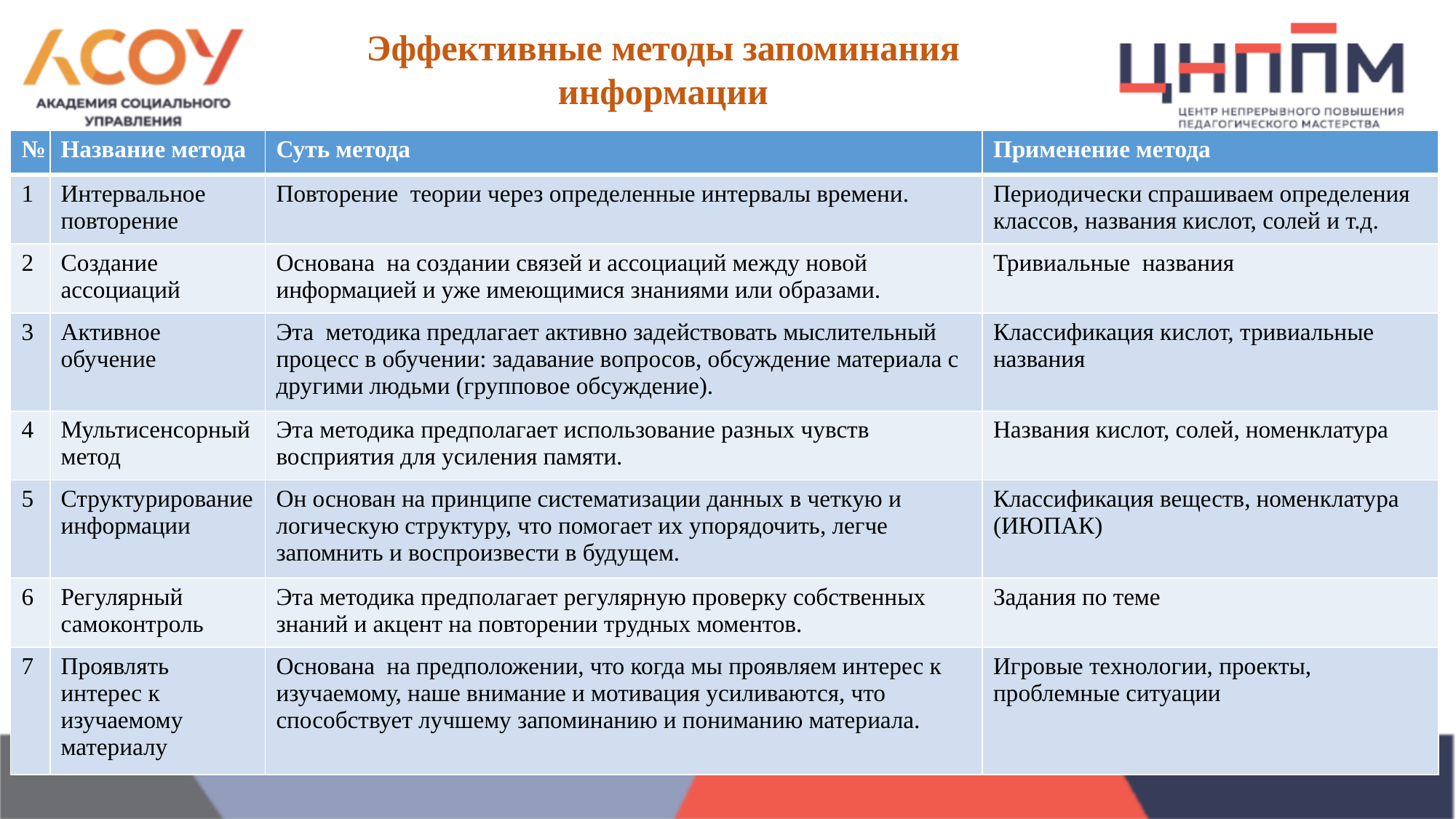

Эффективные методы запоминания информации
| № | Название метода | Суть метода | Применение метода |
| --- | --- | --- | --- |
| 1 | Интервальное повторение | Повторение теории через определенные интервалы времени. | Периодически спрашиваем определения классов, названия кислот, солей и т.д. |
| 2 | Создание ассоциаций | Основана на создании связей и ассоциаций между новой информацией и уже имеющимися знаниями или образами. | Тривиальные названия |
| 3 | Активное обучение | Эта методика предлагает активно задействовать мыслительный процесс в обучении: задавание вопросов, обсуждение материала с другими людьми (групповое обсуждение). | Классификация кислот, тривиальные названия |
| 4 | Мультисенсорный метод | Эта методика предполагает использование разных чувств восприятия для усиления памяти. | Названия кислот, солей, номенклатура |
| 5 | Структурирование информации | Он основан на принципе систематизации данных в четкую и логическую структуру, что помогает их упорядочить, легче запомнить и воспроизвести в будущем. | Классификация веществ, номенклатура (ИЮПАК) |
| 6 | Регулярный самоконтроль | Эта методика предполагает регулярную проверку собственных знаний и акцент на повторении трудных моментов. | Задания по теме |
| 7 | Проявлять интерес к изучаемому материалу | Основана на предположении, что когда мы проявляем интерес к изучаемому, наше внимание и мотивация усиливаются, что способствует лучшему запоминанию и пониманию материала. | Игровые технологии, проекты, проблемные ситуации |